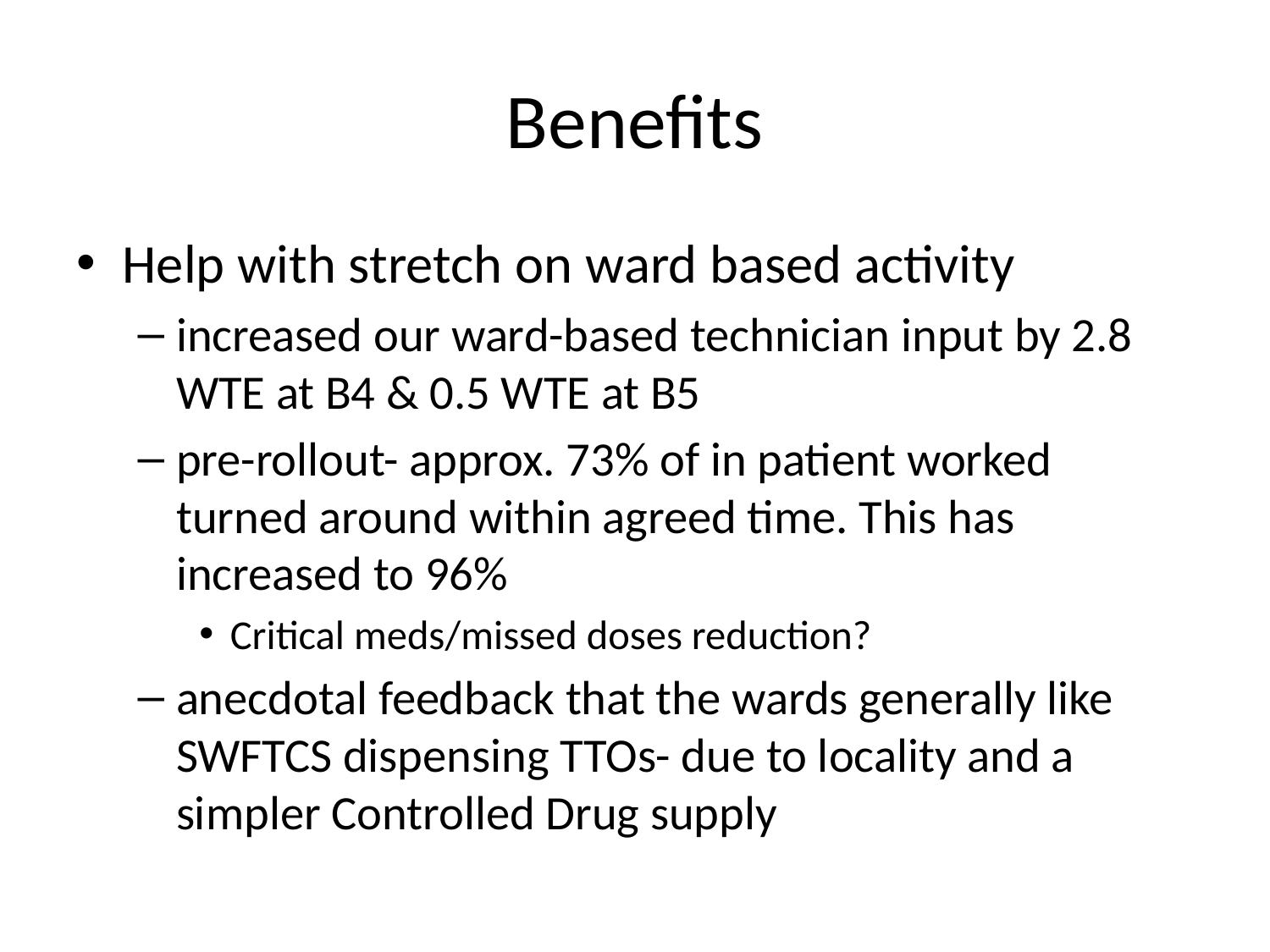

# Benefits
Help with stretch on ward based activity
increased our ward-based technician input by 2.8 WTE at B4 & 0.5 WTE at B5
pre-rollout- approx. 73% of in patient worked turned around within agreed time. This has increased to 96%
Critical meds/missed doses reduction?
anecdotal feedback that the wards generally like SWFTCS dispensing TTOs- due to locality and a simpler Controlled Drug supply